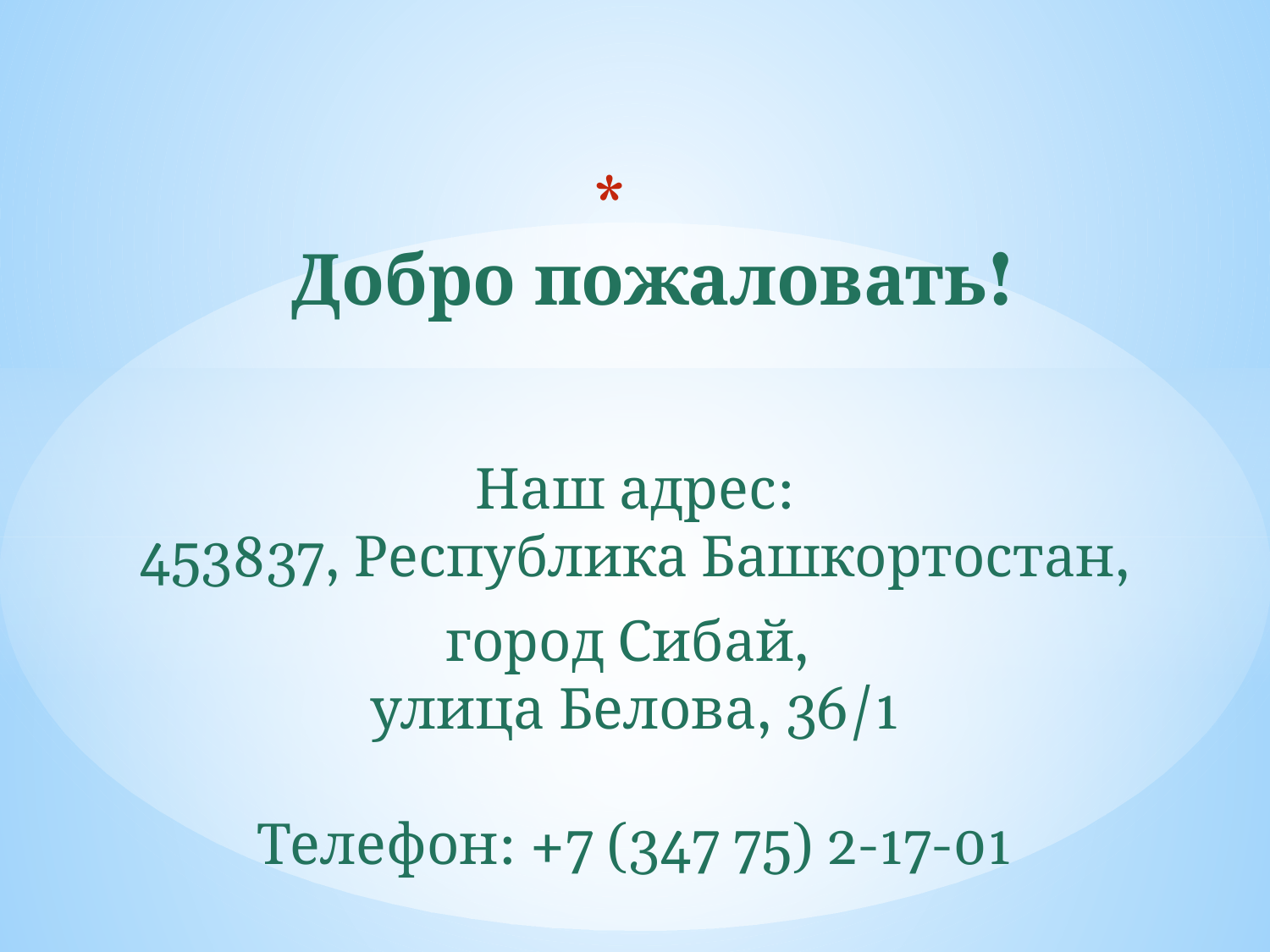

# Добро пожаловать!
Наш адрес:
 453837, Республика Башкортостан,
город Сибай,
улица Белова, 36/1
Телефон: +7 (347 75) 2-17-01